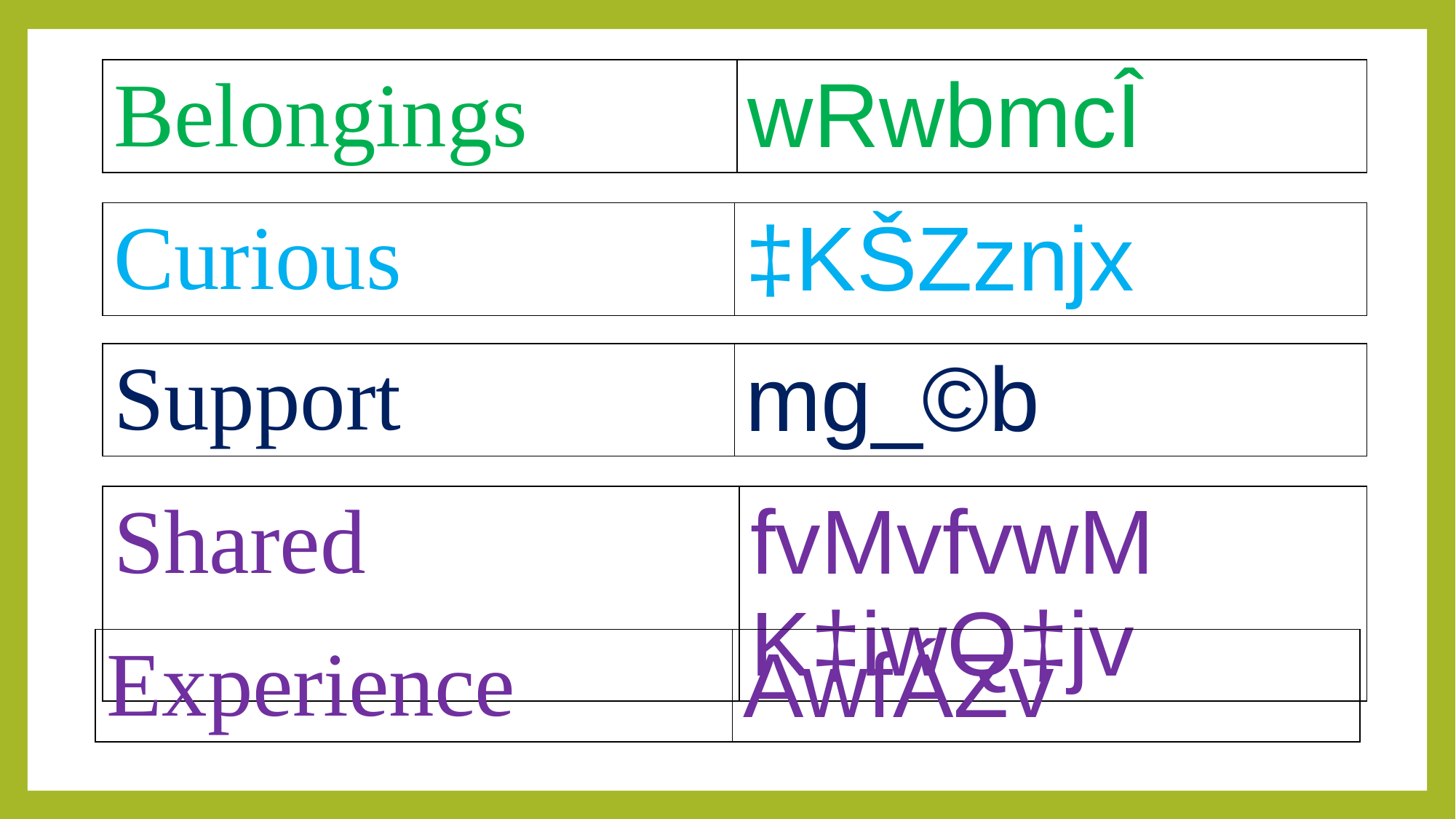

| Belongings | wRwbmcÎ |
| --- | --- |
| Curious | ‡KŠZznjx |
| --- | --- |
| Support | mg\_©b |
| --- | --- |
| Shared | fvMvfvwM K‡iwQ‡jv |
| --- | --- |
| Experience | AwfÁZv |
| --- | --- |